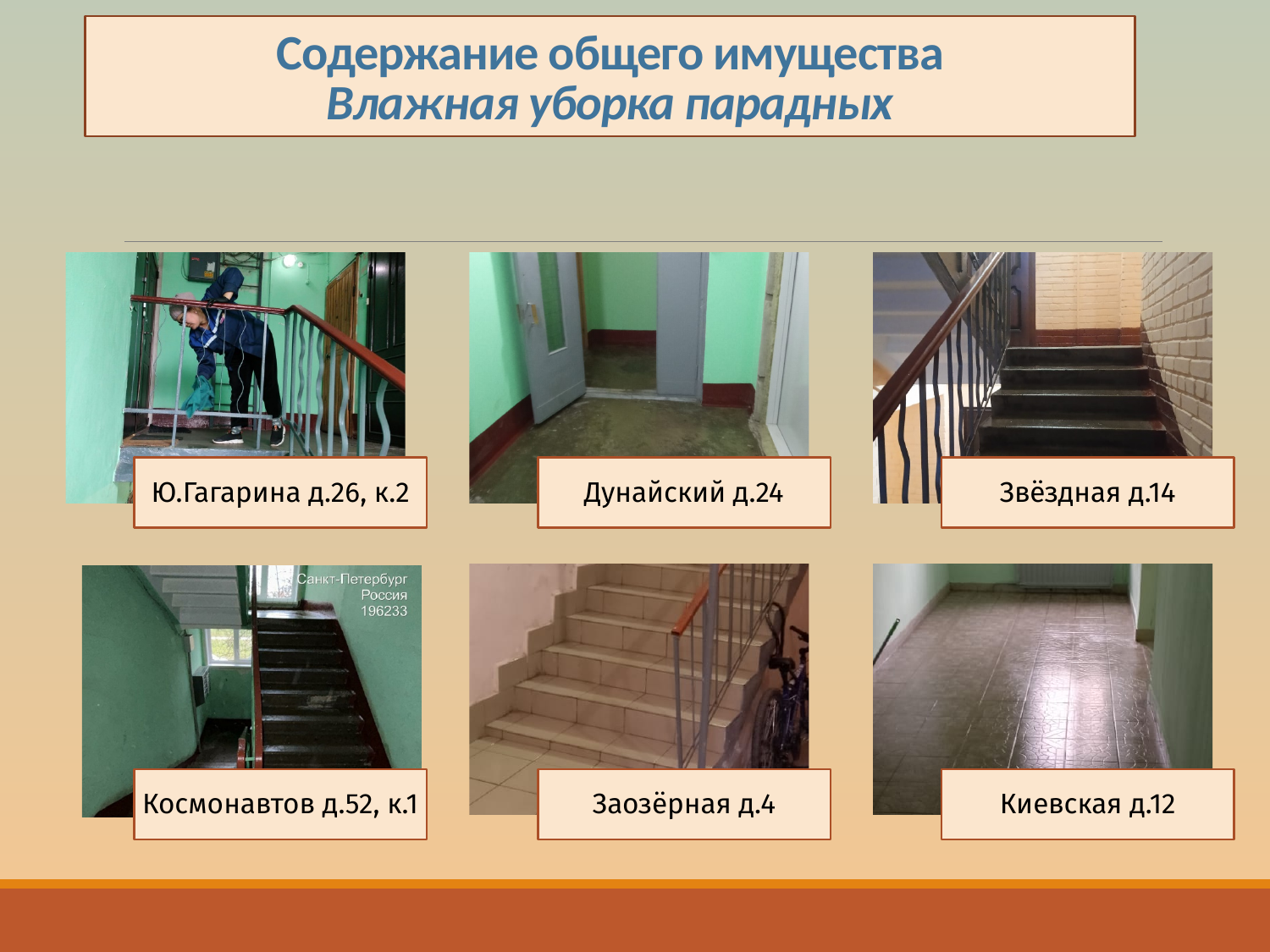

# Содержание общего имущества Влажная уборка парадных
Ю.Гагарина д.26, к.2
Дунайский д.24
Звёздная д.14
Космонавтов д.52, к.1
Заозёрная д.4
Киевская д.12